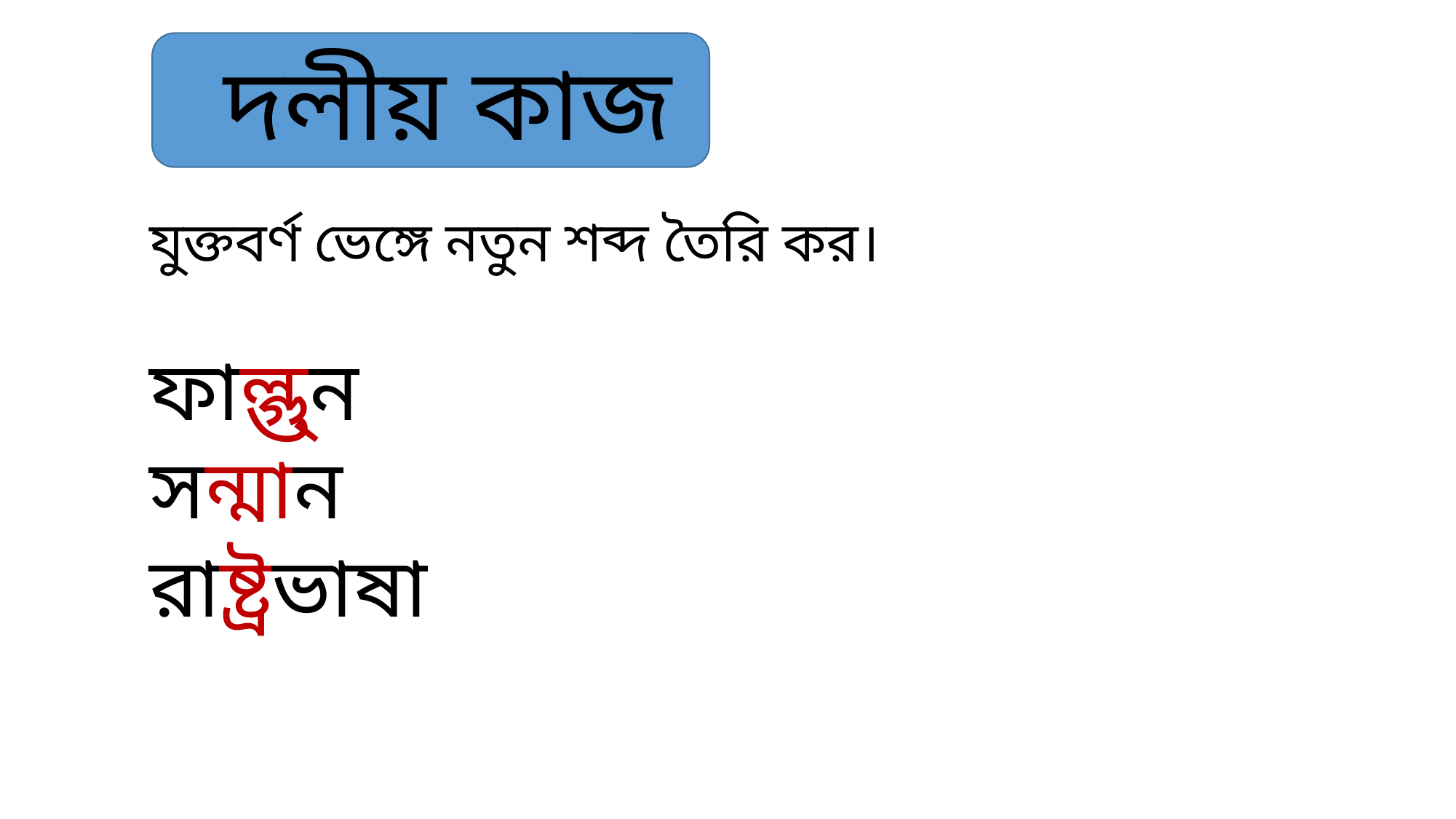

দলীয় কাজ
যুক্তবর্ণ ভেঙ্গে নতুন শব্দ তৈরি কর।

ফাল্গু্ন
সন্মান
রাষ্ট্রভাষা